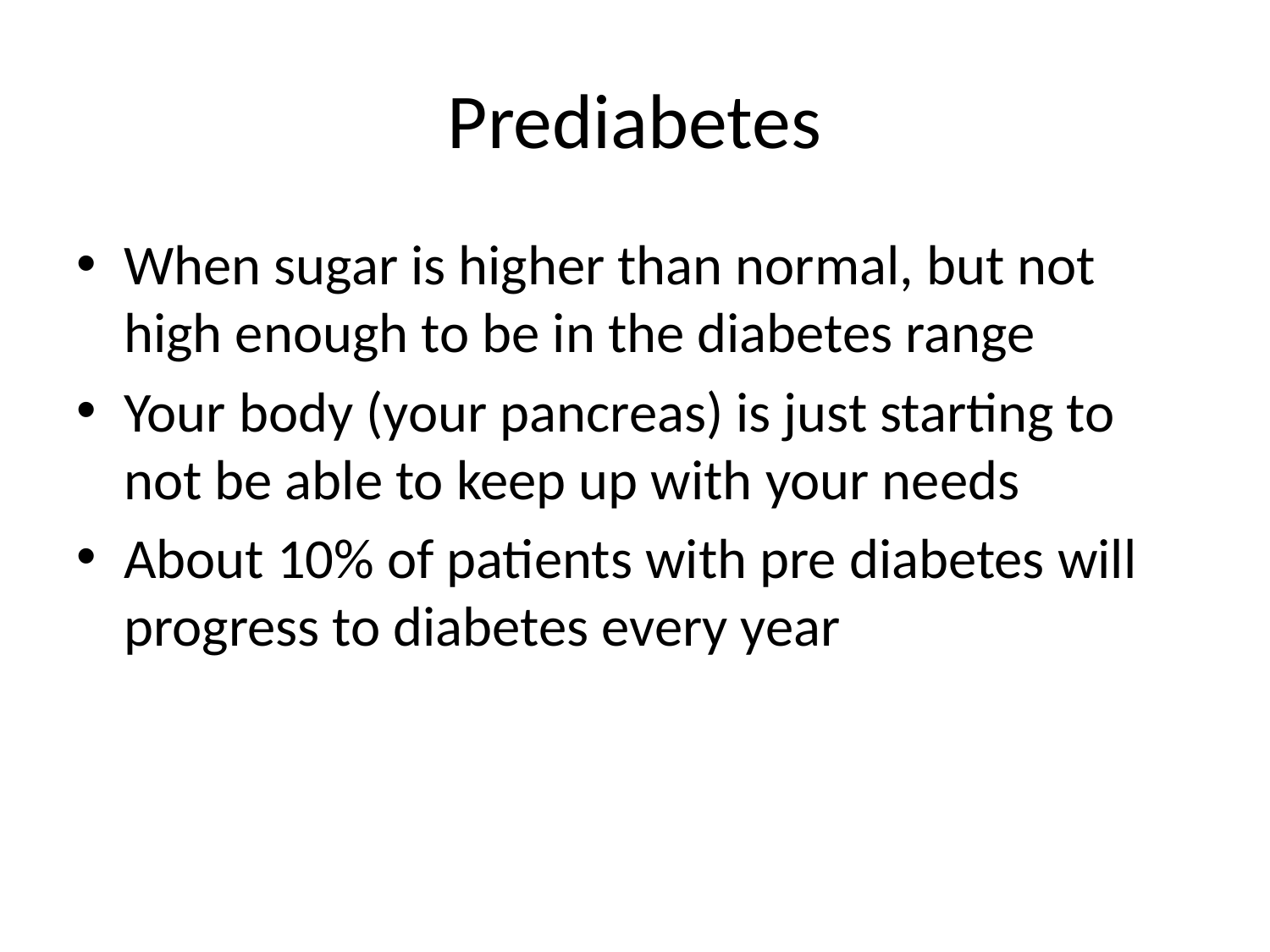

# Prediabetes
When sugar is higher than normal, but not high enough to be in the diabetes range
Your body (your pancreas) is just starting to not be able to keep up with your needs
About 10% of patients with pre diabetes will progress to diabetes every year